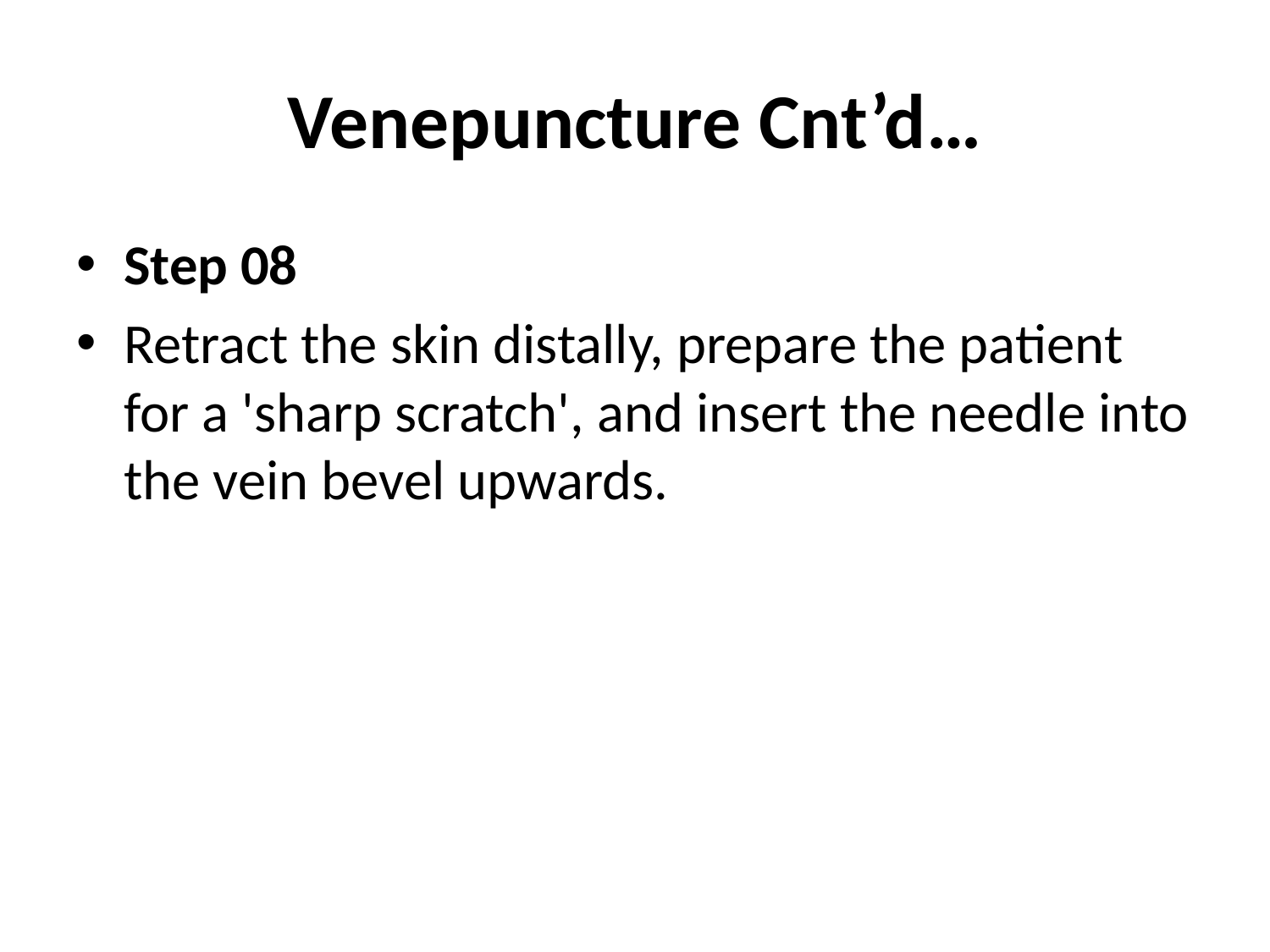

# Venepuncture Cnt’d…
Step 08
Retract the skin distally, prepare the patient for a 'sharp scratch', and insert the needle into the vein bevel upwards.